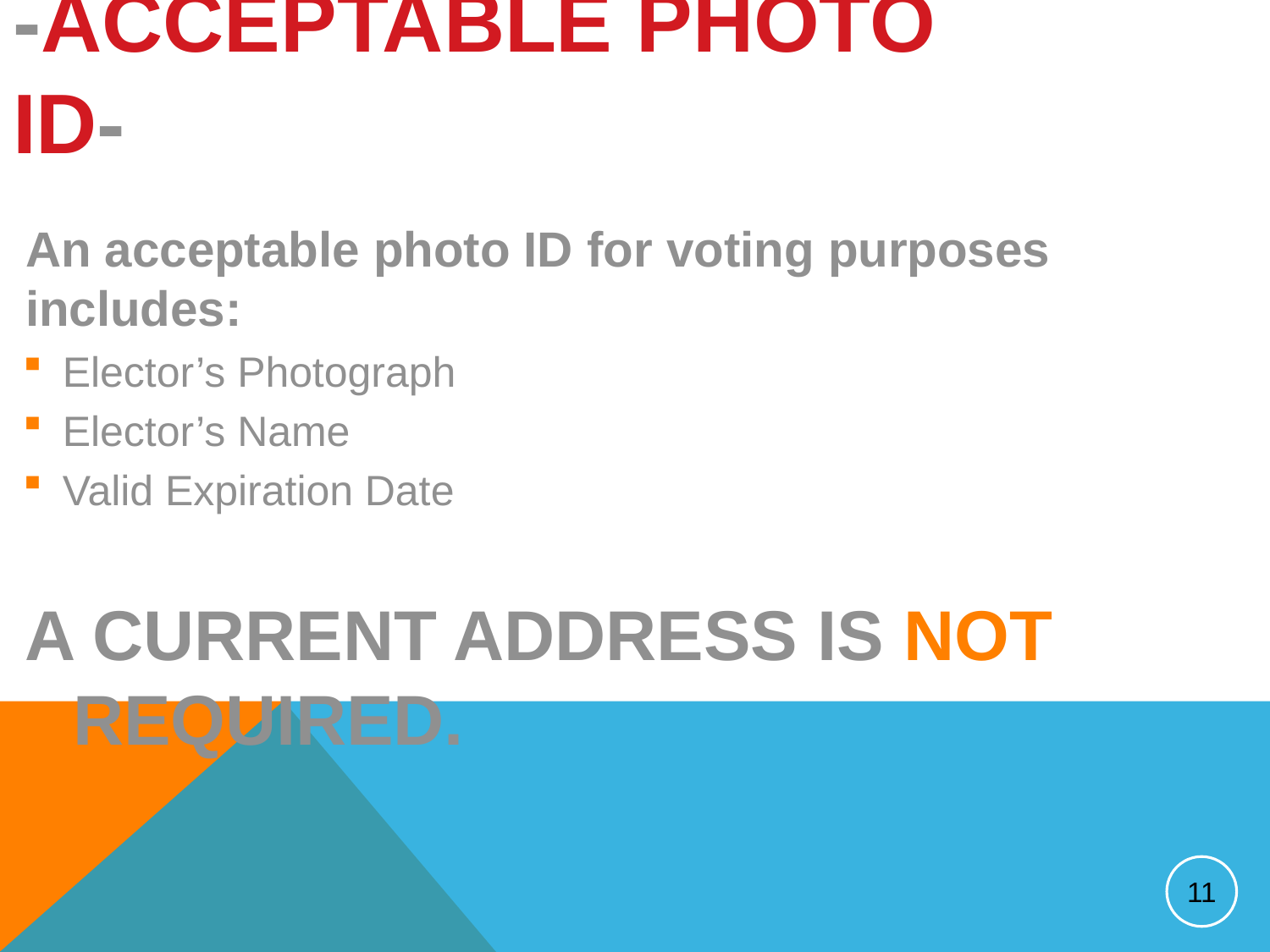

# -ACCEPTABLE PHOTO ID-

An acceptable photo ID for voting purposes includes:
Elector’s Photograph
Elector’s Name
Valid Expiration Date
A CURRENT ADDRESS IS NOT REQUIRED.

11